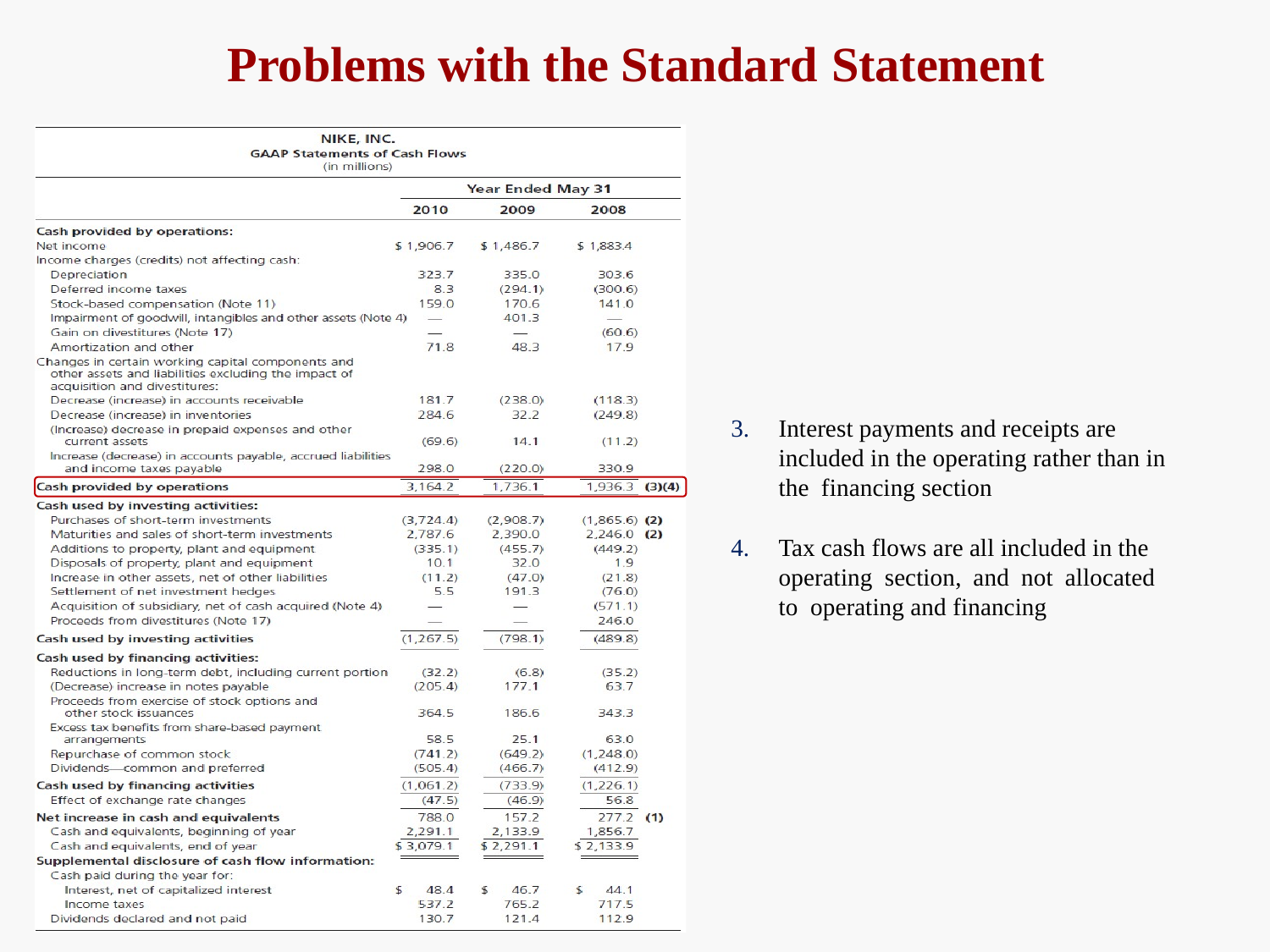

# Problems with the Standard Statement

Interest payments and receipts are  included in the operating rather than in the  financing section

Tax cash flows are all included in the  operating section, and not allocated to  operating and financing